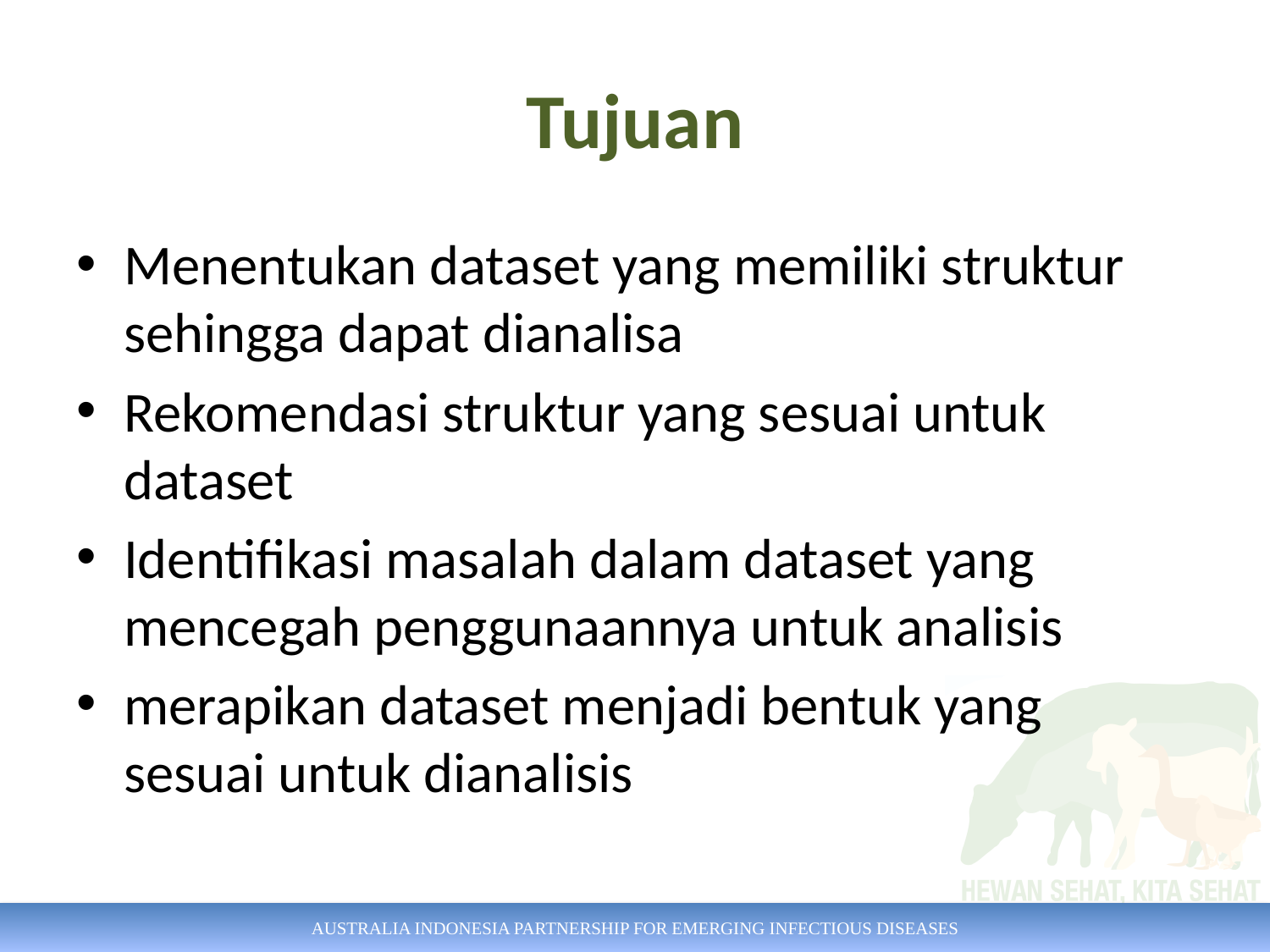

# Tujuan
Menentukan dataset yang memiliki struktur  sehingga dapat dianalisa
Rekomendasi struktur yang sesuai untuk dataset
Identifikasi masalah dalam dataset yang mencegah penggunaannya untuk analisis
merapikan dataset menjadi bentuk yang sesuai untuk dianalisis